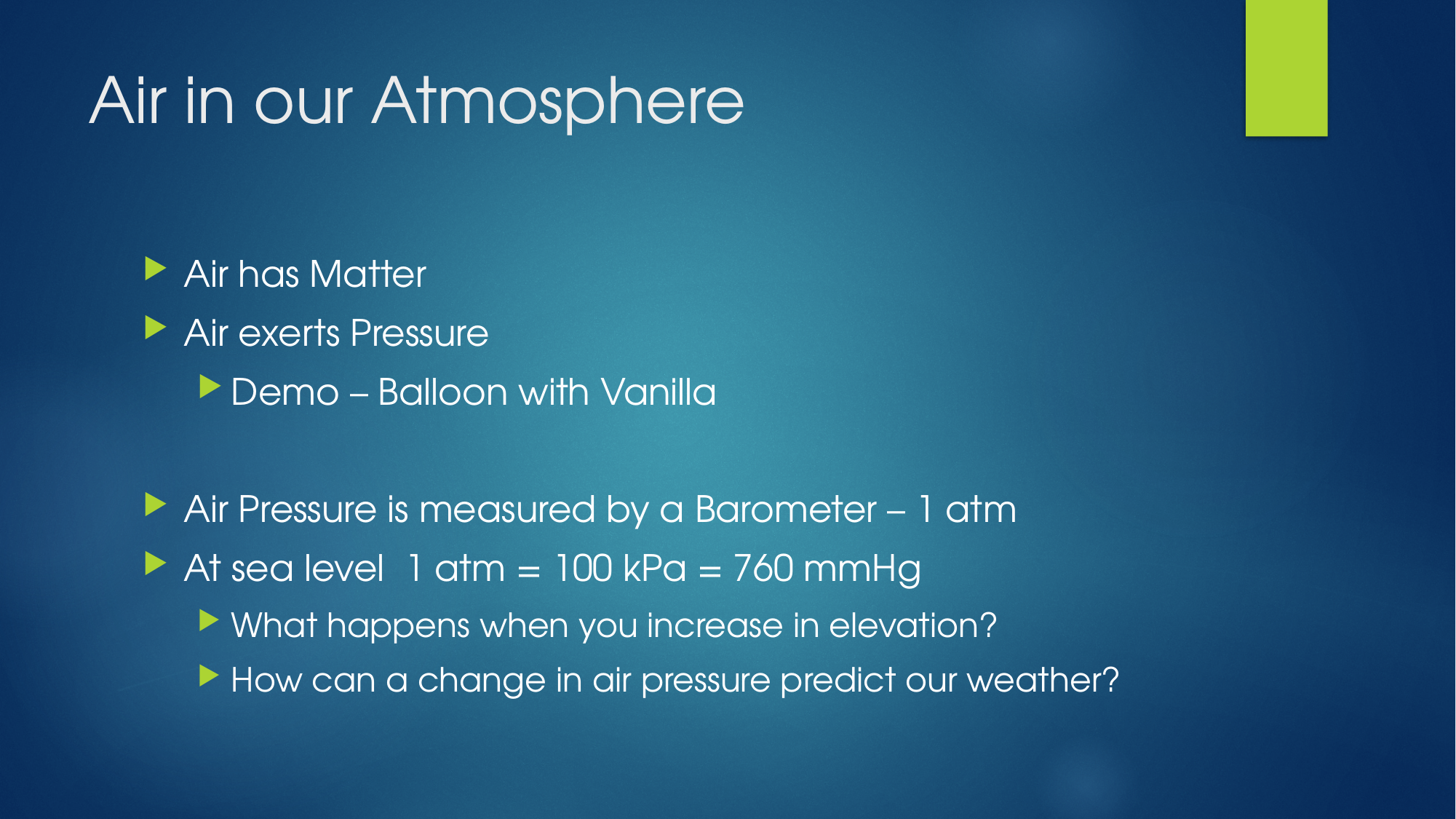

# Air in our Atmosphere
Air has Matter
Air exerts Pressure
Demo – Balloon with Vanilla

Air Pressure is measured by a Barometer – 1 atm
At sea level  1 atm = 100 kPa = 760 mmHg
What happens when you increase in elevation?
How can a change in air pressure predict our weather?